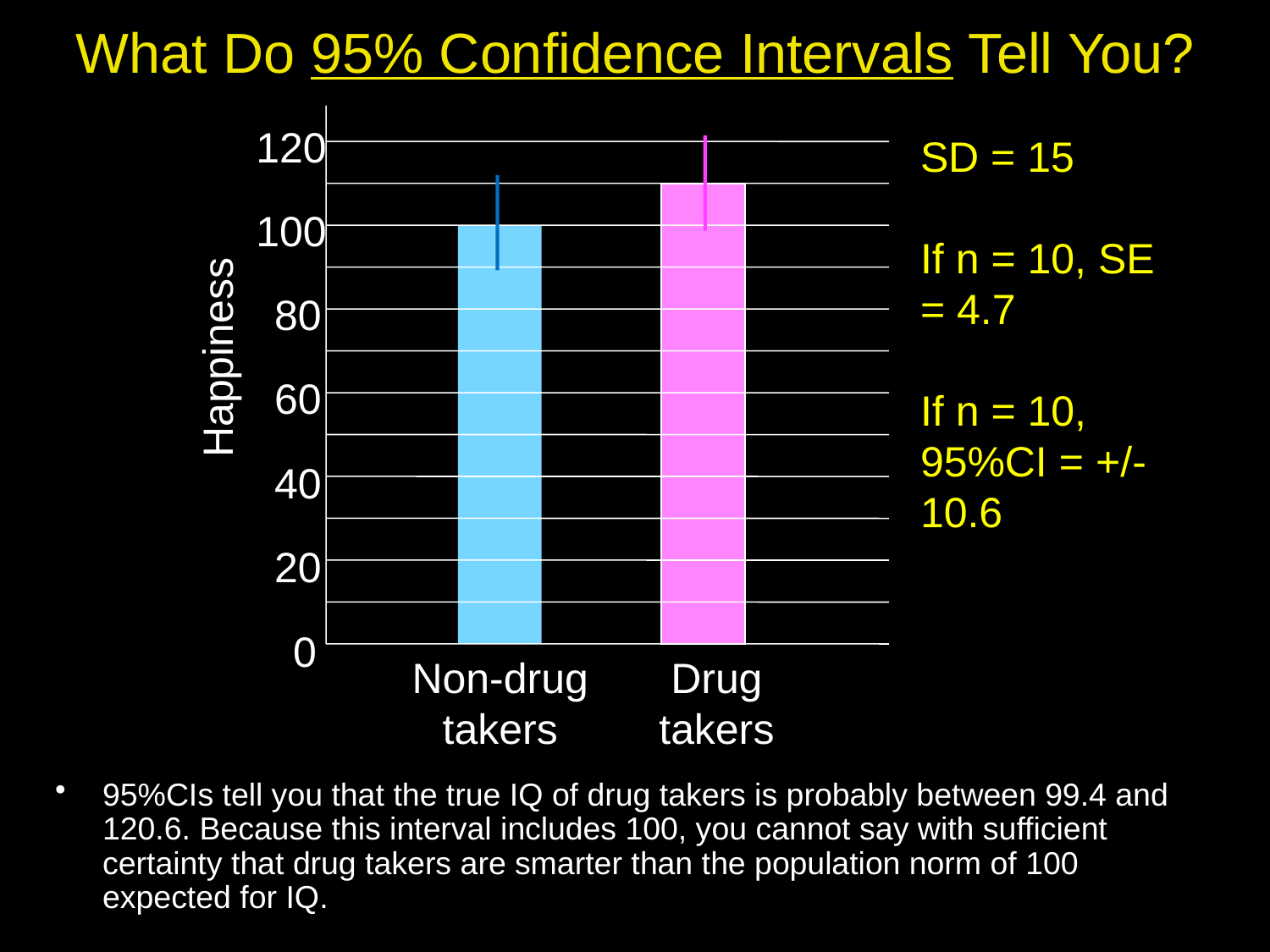

# What Do 95% Confidence Intervals Tell You?

120
SD = 15

If n = 10, SE = 4.7

If n = 10, 95%CI = +/-10.6

100

80

Happiness

60

40

20

0

Non-drug takers
Drug
takers
95%CIs tell you that the true IQ of drug takers is probably between 99.4 and 120.6. Because this interval includes 100, you cannot say with sufficient certainty that drug takers are smarter than the population norm of 100 expected for IQ.